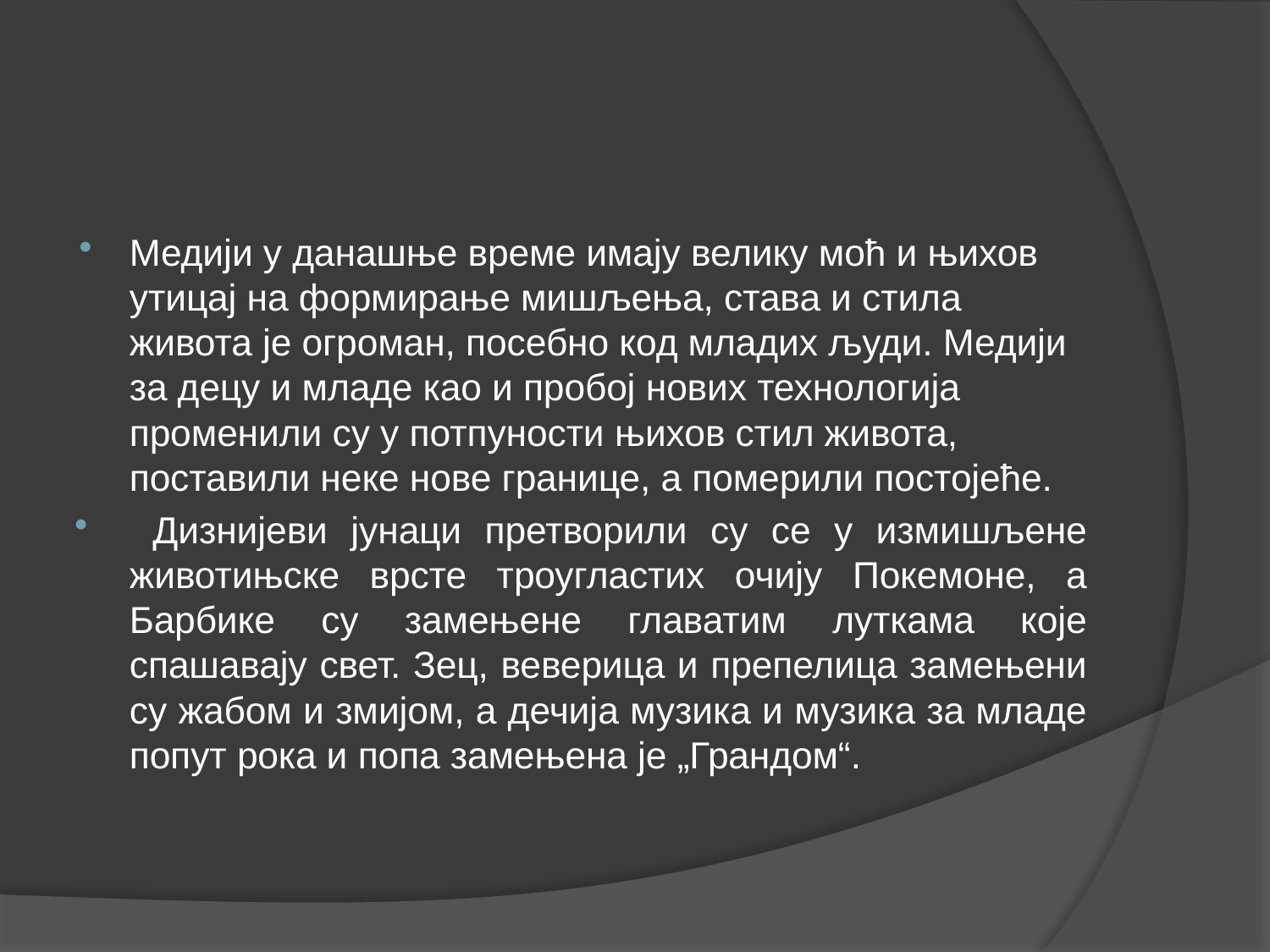

Медији у данашње време имају велику моћ и њихов утицај на формирање мишљења, става и стила живота је огроман, посебно код младих људи. Медији за децу и младе као и пробој нових технологија променили су у потпуности њихов стил живота, поставили неке нове границе, а померили постојеће.
 Дизнијеви јунаци претворили су се у измишљене животињске врсте троугластих очију Покемоне, а Барбике су замењене главатим луткама које спашавају свет. Зец, веверица и препелица замењени су жабом и змијом, а дечија музика и музика за младе попут рока и попа замењена је „Грандом“.